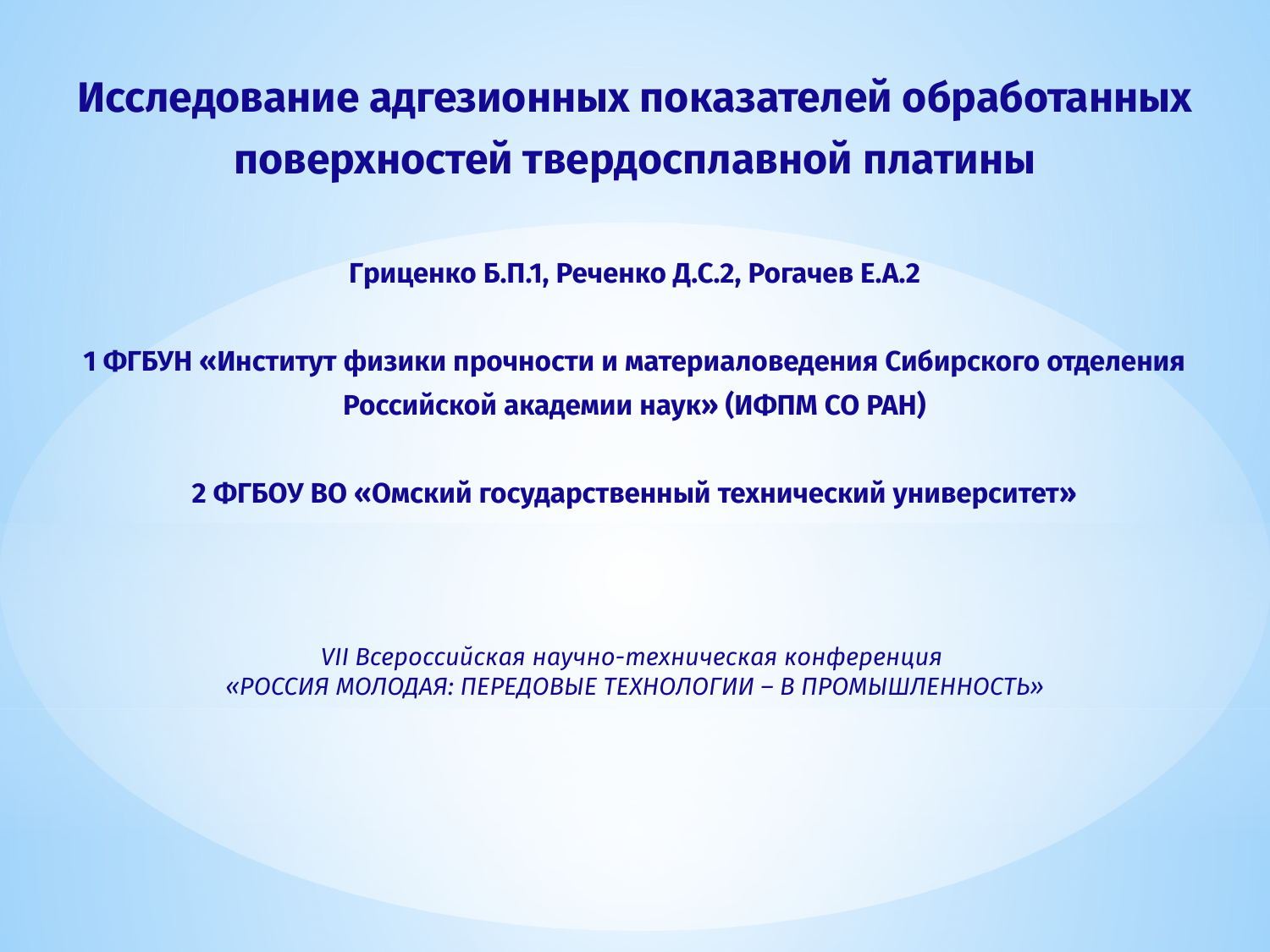

Исследование адгезионных показателей обработанных поверхностей твердосплавной платины
Гриценко Б.П.1, Реченко Д.С.2, Рогачев Е.А.2

1 ФГБУН «Институт физики прочности и материаловедения Сибирского отделения Российской академии наук» (ИФПМ СО РАН)

2 ФГБОУ ВО «Омский государственный технический университет»

VII Всероссийская научно-техническая конференция
«РОССИЯ МОЛОДАЯ: ПЕРЕДОВЫЕ ТЕХНОЛОГИИ – В ПРОМЫШЛЕННОСТЬ»